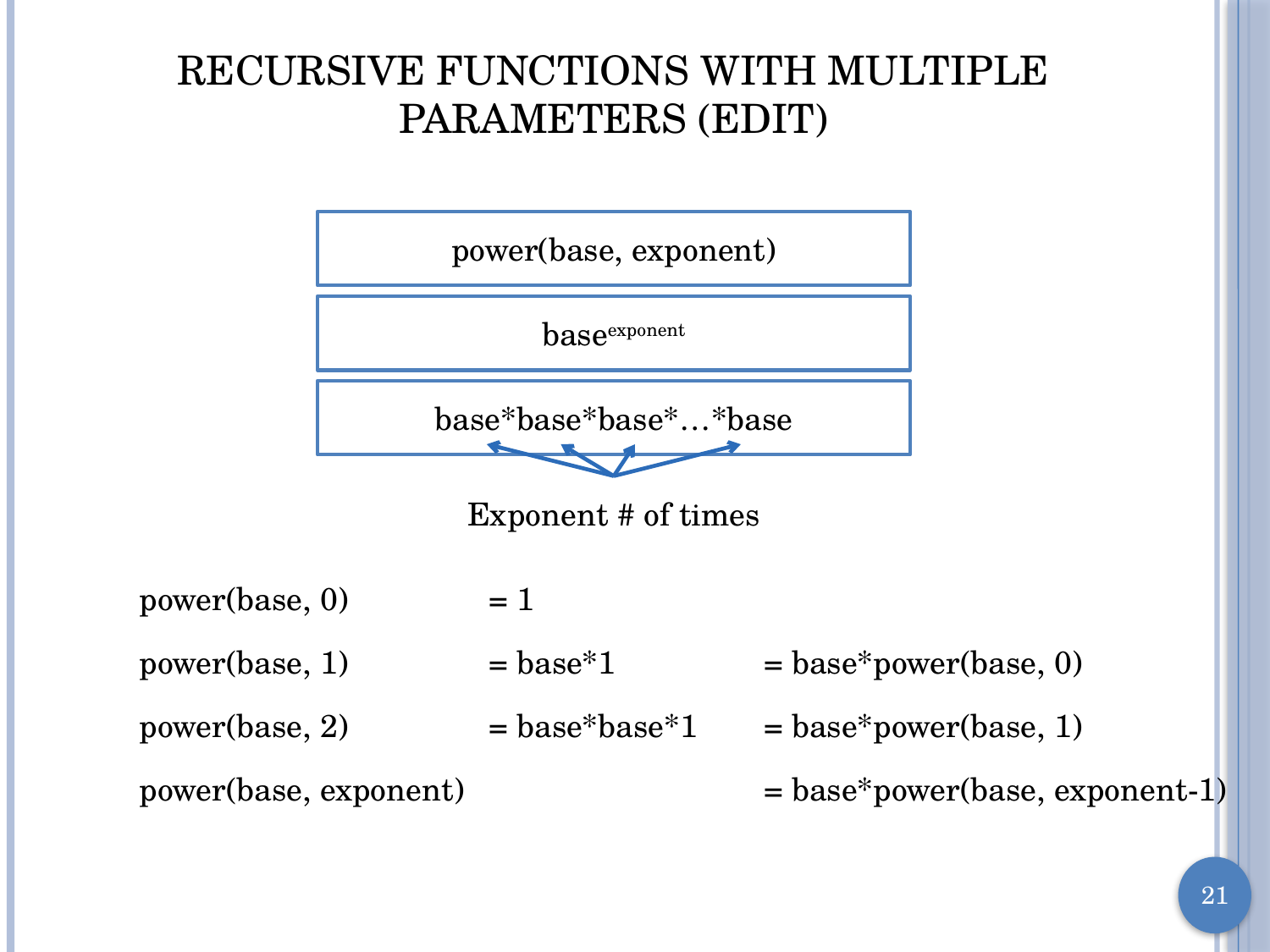

# Recursive Functions with Multiple Parameters (Edit)
power(base, exponent)
baseexponent
base*base*base*…*base
Exponent # of times
power(base, 0)
= 1
power(base, 1)
= base*1
= base*power(base, 0)
power(base, 2)
= base*base*1
= base*power(base, 1)
power(base, exponent)
= base*power(base, exponent-1)